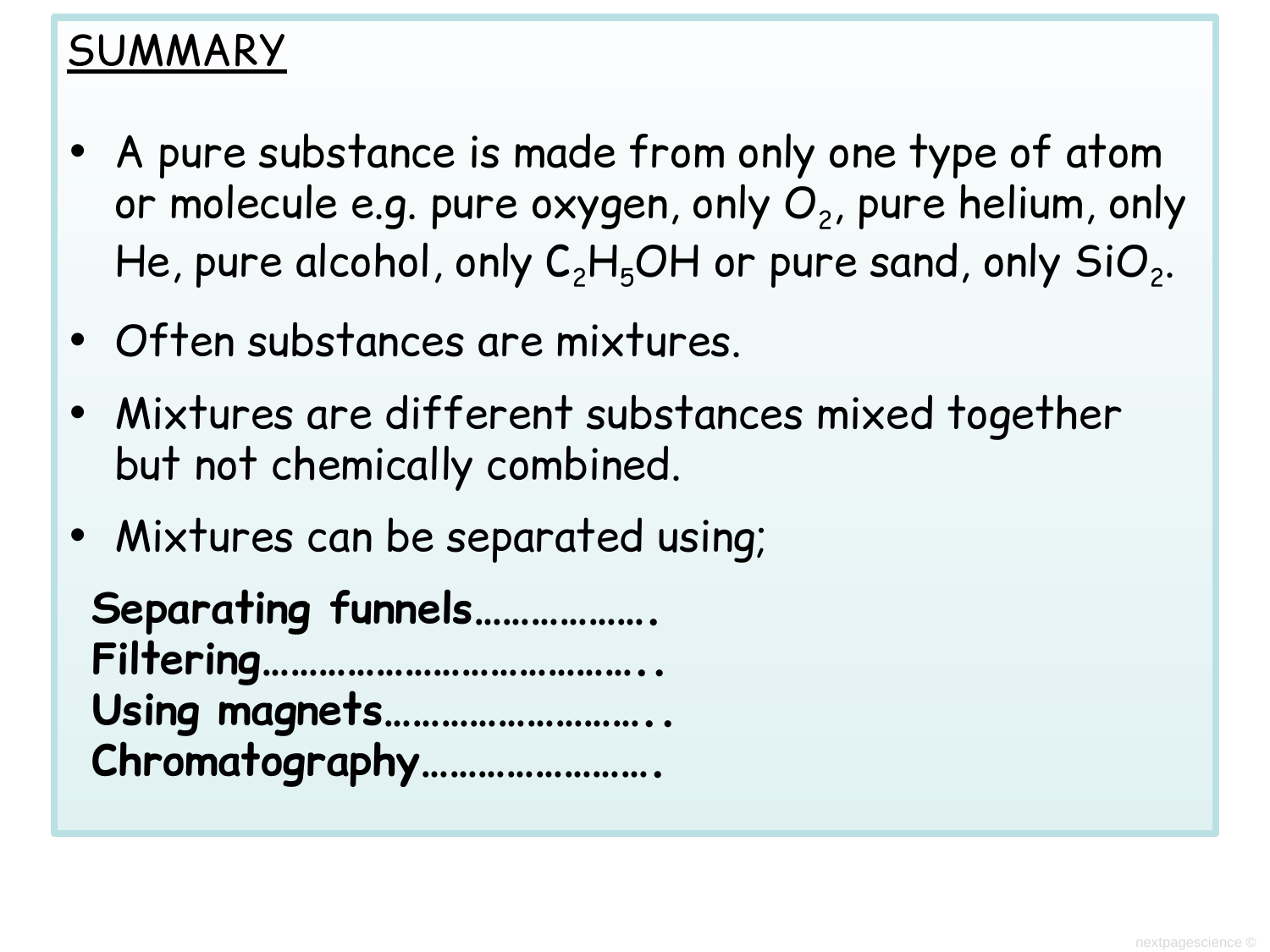

SUMMARY

A pure substance is made from only one type of atom or molecule e.g. pure oxygen, only O2, pure helium, only He, pure alcohol, only C2H5OH or pure sand, only SiO2.

Often substances are mixtures.

Mixtures are different substances mixed together but not chemically combined.

Mixtures can be separated using;

Separating funnels……………….
Filtering…………………………………..
Using magnets………………………..
Chromatography…………………….

nextpagescience ©